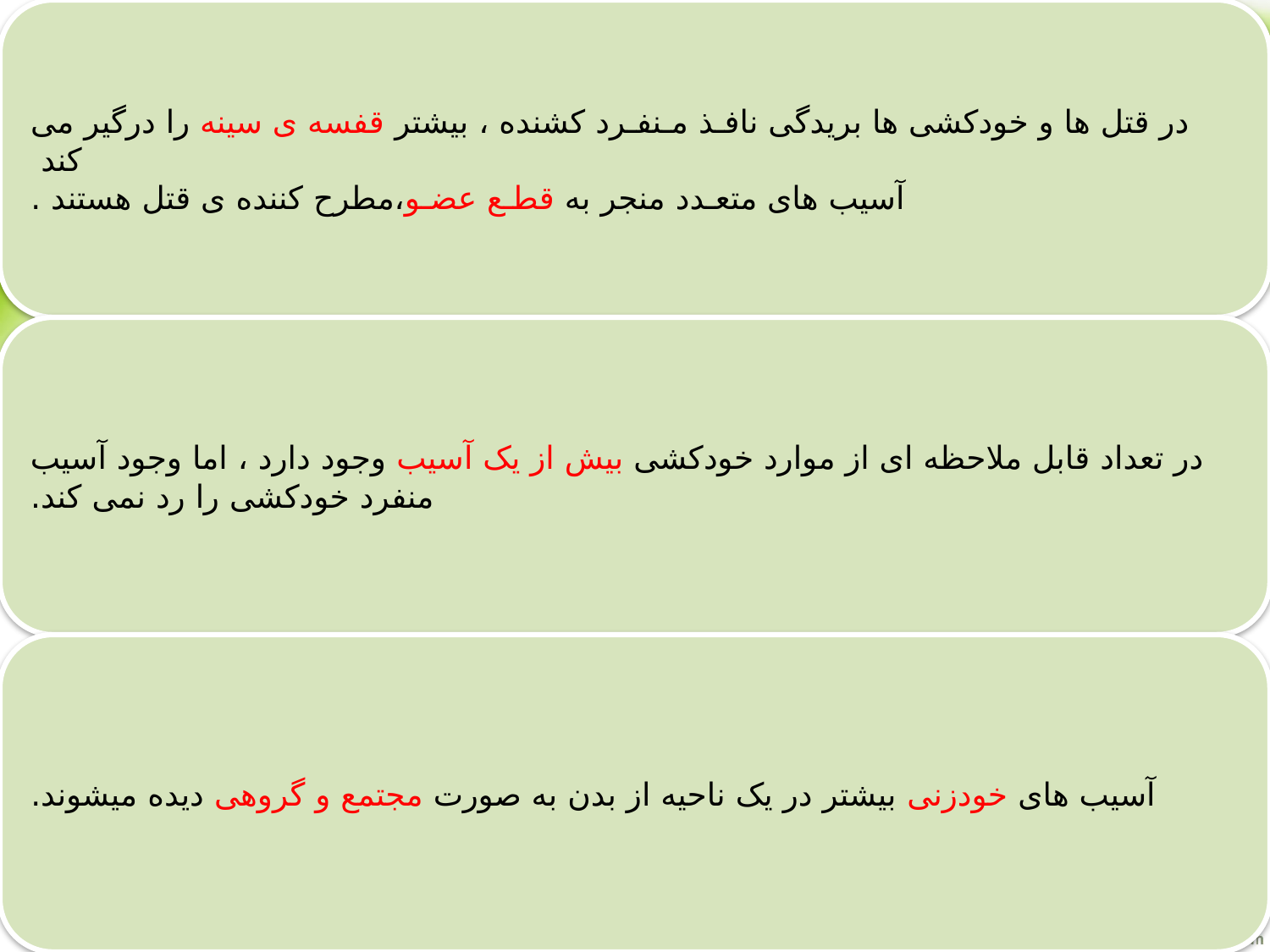

در قتل ها و خودکشی ها بریدگی نافـذ مـنفـرد کشنده ، بیشتر قفسه ی سینه را درگیر می کند
آسیب های متعـدد منجر به قطـع عضـو،مطرح کننده ی قتل هستند .
آسیب های خودزنی بیشتر در یک ناحیه از بدن به صورت مجتمع و گروهی دیده میشوند.